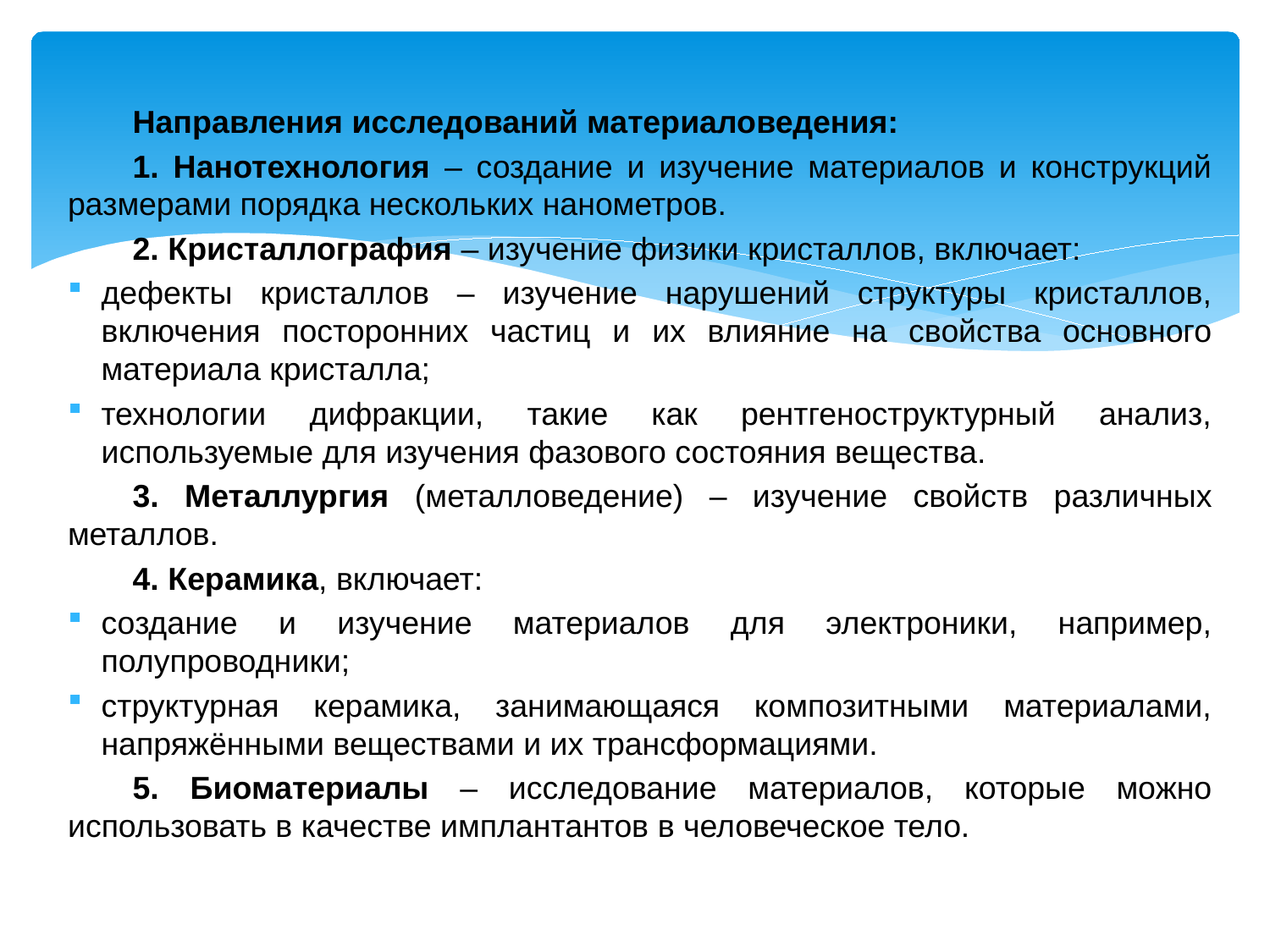

Направления исследований материаловедения:
1. Нанотехнология – создание и изучение материалов и конструкций размерами порядка нескольких нанометров.
2. Кристаллография – изучение физики кристаллов, включает:
дефекты кристаллов – изучение нарушений структуры кристаллов, включения посторонних частиц и их влияние на свойства основного материала кристалла;
технологии дифракции, такие как рентгеноструктурный анализ, используемые для изучения фазового состояния вещества.
3. Металлургия (металловедение) – изучение свойств различных металлов.
4. Керамика, включает:
создание и изучение материалов для электроники, например, полупроводники;
структурная керамика, занимающаяся композитными материалами, напряжёнными веществами и их трансформациями.
5. Биоматериалы – исследование материалов, которые можно использовать в качестве имплантантов в человеческое тело.